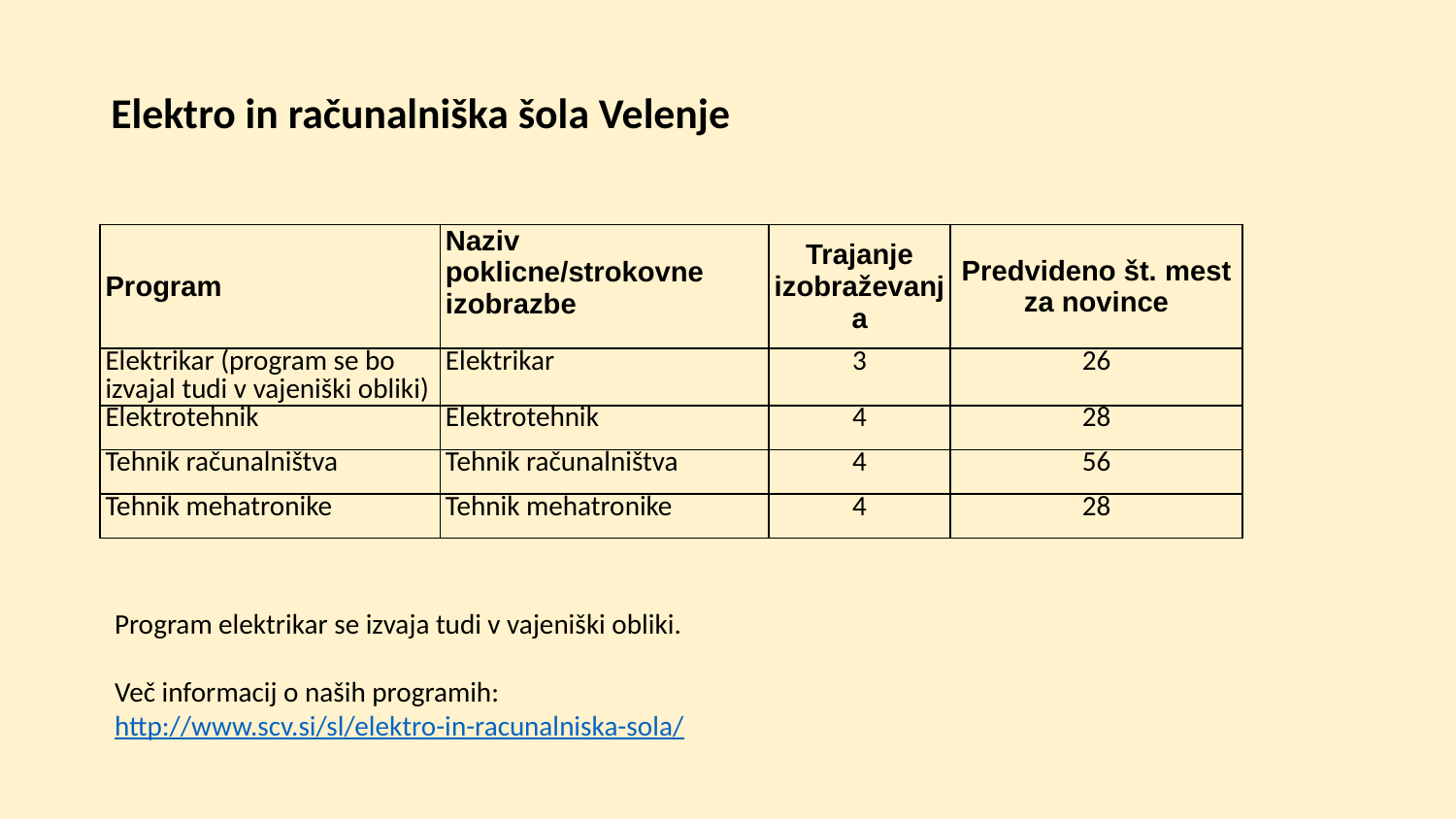

# Elektro in računalniška šola Velenje
| Program | Naziv poklicne/strokovne izobrazbe | Trajanje izobraževanja | Predvideno št. mest za novince |
| --- | --- | --- | --- |
| Elektrikar (program se bo izvajal tudi v vajeniški obliki) | Elektrikar | 3 | 26 |
| Elektrotehnik | Elektrotehnik | 4 | 28 |
| Tehnik računalništva | Tehnik računalništva | 4 | 56 |
| Tehnik mehatronike | Tehnik mehatronike | 4 | 28 |
Program elektrikar se izvaja tudi v vajeniški obliki.
Več informacij o naših programih:
http://www.scv.si/sl/elektro-in-racunalniska-sola/